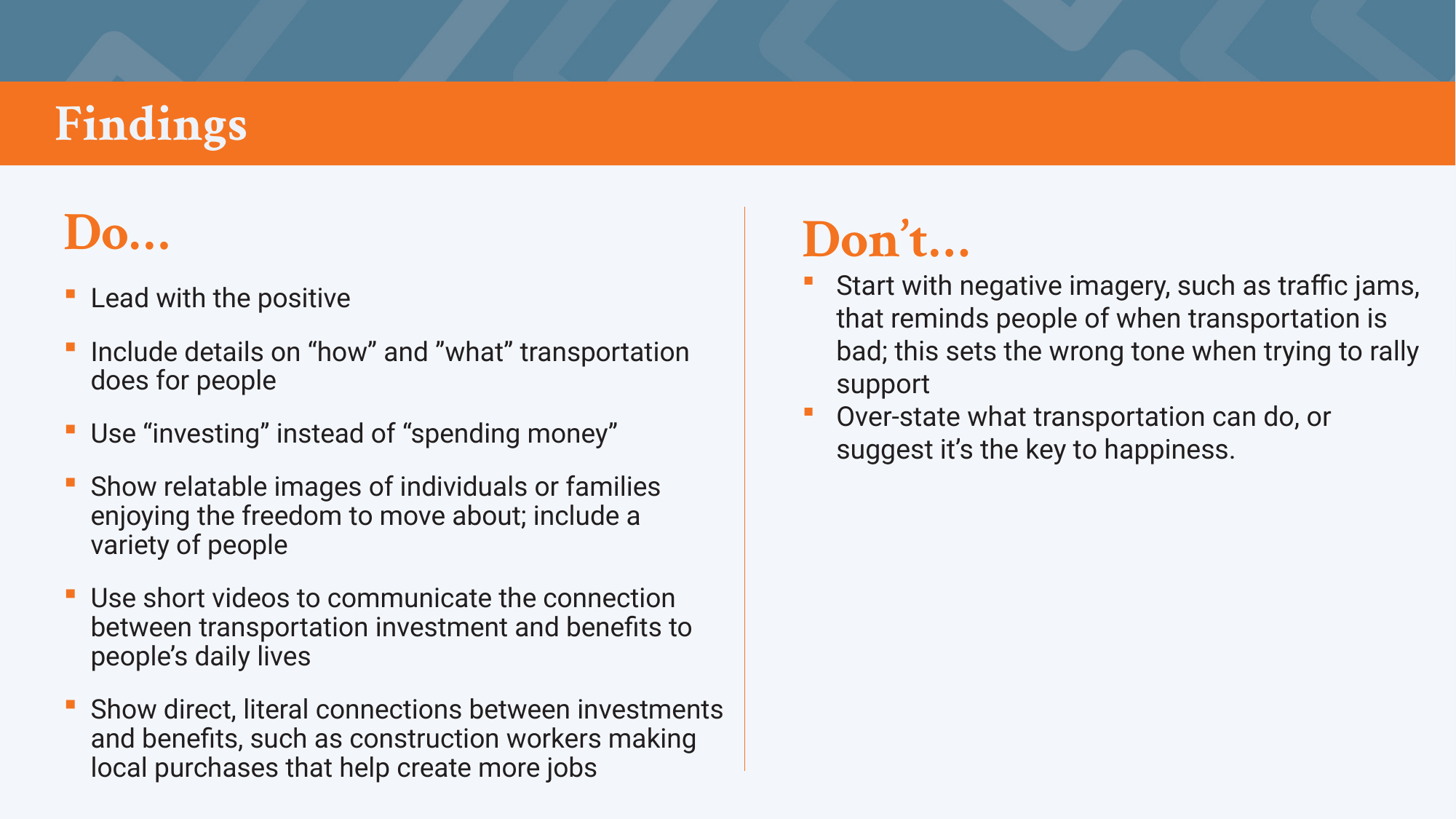

# Findings
Do…
Lead with the positive
Include details on “how” and ”what” transportation does for people
Use “investing” instead of “spending money”
Show relatable images of individuals or families enjoying the freedom to move about; include a variety of people
Use short videos to communicate the connection between transportation investment and benefits to people’s daily lives
Show direct, literal connections between investments and benefits, such as construction workers making local purchases that help create more jobs

Don’t…
Start with negative imagery, such as traffic jams, that reminds people of when transportation is bad; this sets the wrong tone when trying to rally support
Over-state what transportation can do, or suggest it’s the key to happiness.